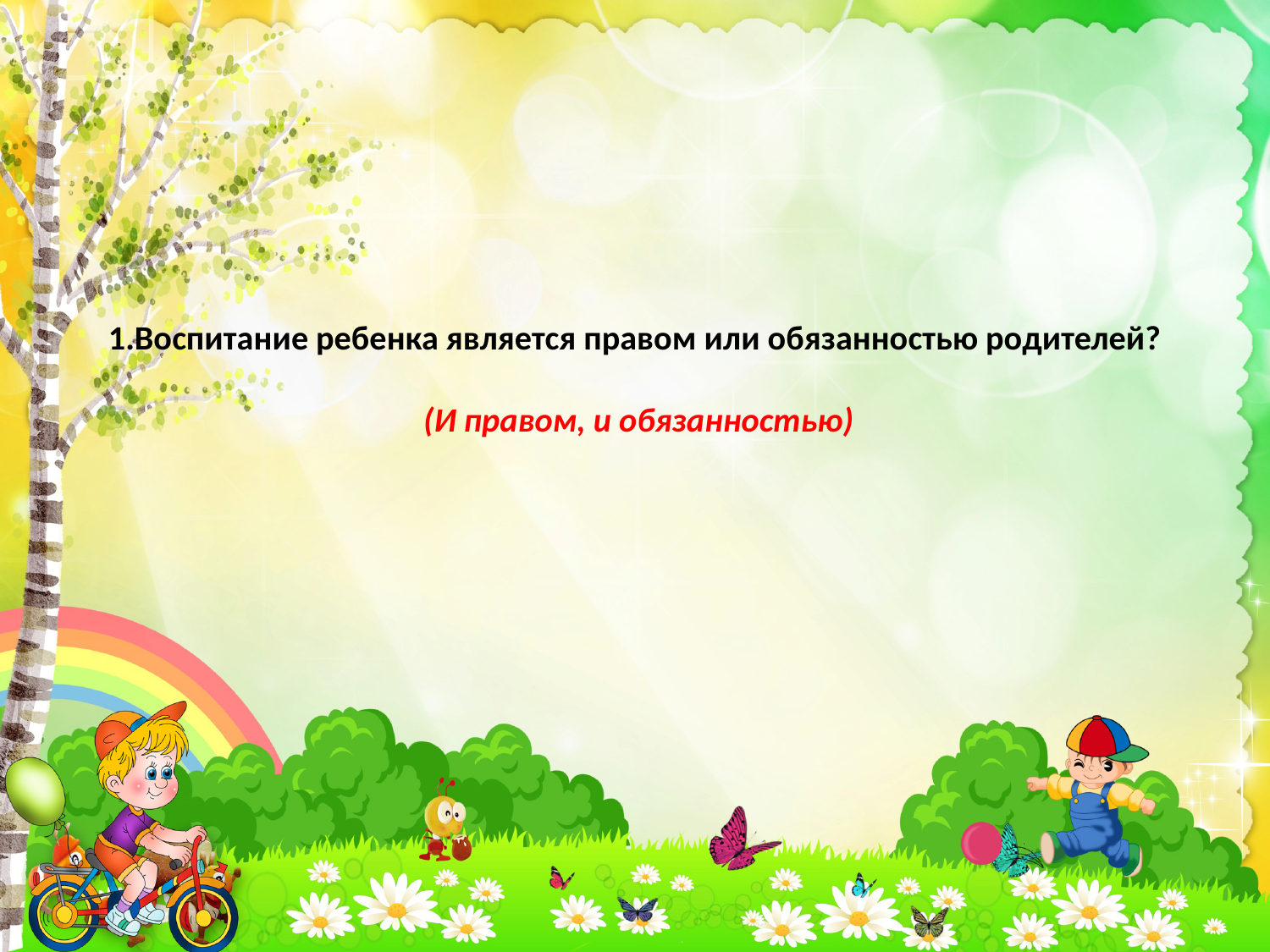

# 1.Воспитание ребенка является правом или обязанностью родителей? (И правом, и обязанностью)